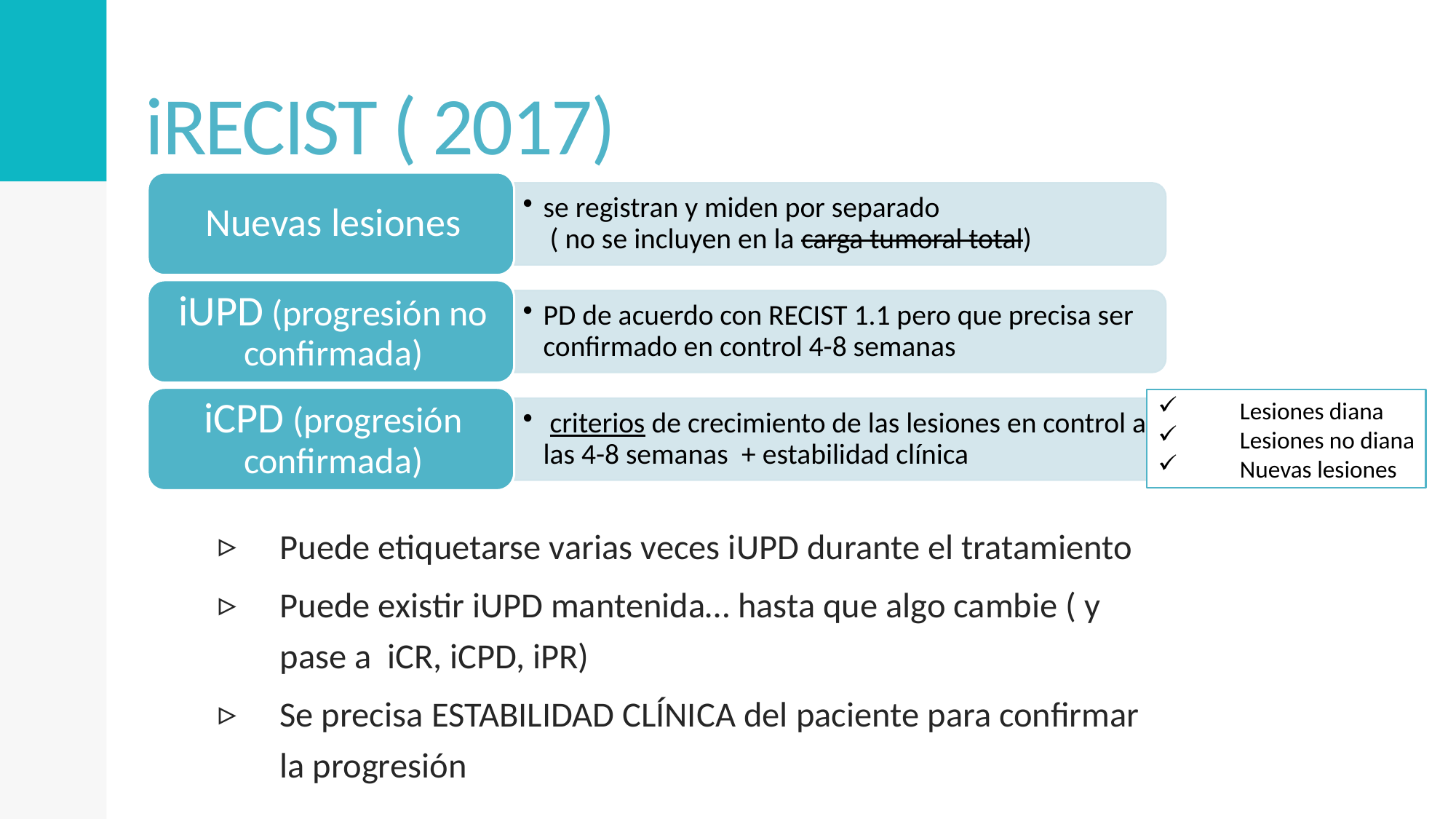

# iRECIST ( 2017)
se registran y miden por separado                                  ( no se incluyen en la carga tumoral total)
Nuevas lesiones
PD de acuerdo con RECIST 1.1 pero que precisa ser confirmado en control 4-8 semanas
iUPD (progresión no confirmada)
 criterios de crecimiento de las lesiones en control a las 4-8 semanas  + estabilidad clínica
iCPD (progresión confirmada)
Lesiones diana
Lesiones no diana
Nuevas lesiones

Puede etiquetarse varias veces iUPD durante el tratamiento
Puede existir iUPD mantenida… hasta que algo cambie ( y pase a  iCR, iCPD, iPR)
Se precisa ESTABILIDAD CLÍNICA del paciente para confirmar la progresión